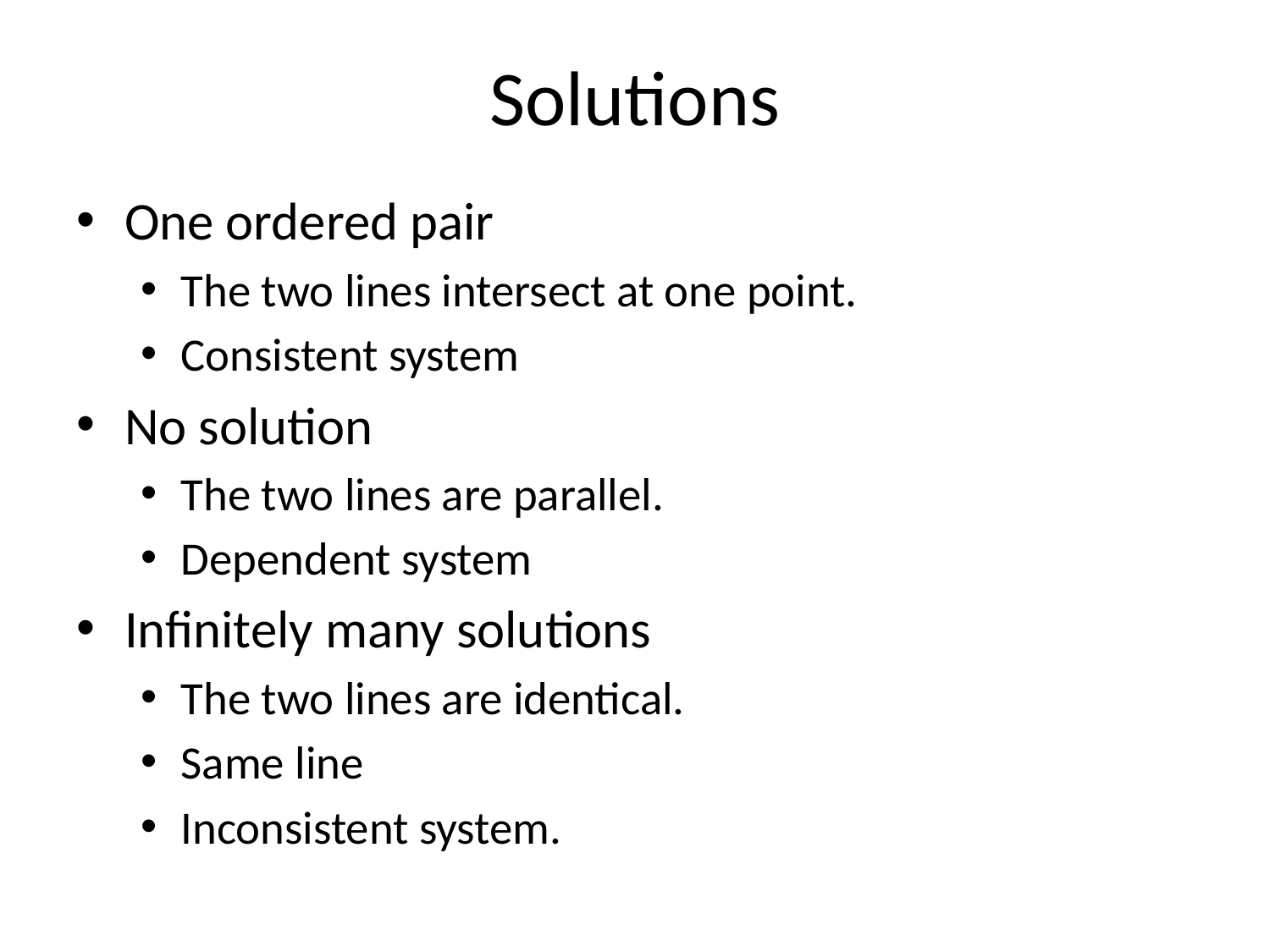

# Solutions
One ordered pair
The two lines intersect at one point.
Consistent system
No solution
The two lines are parallel.
Dependent system
Infinitely many solutions
The two lines are identical.
Same line
Inconsistent system.